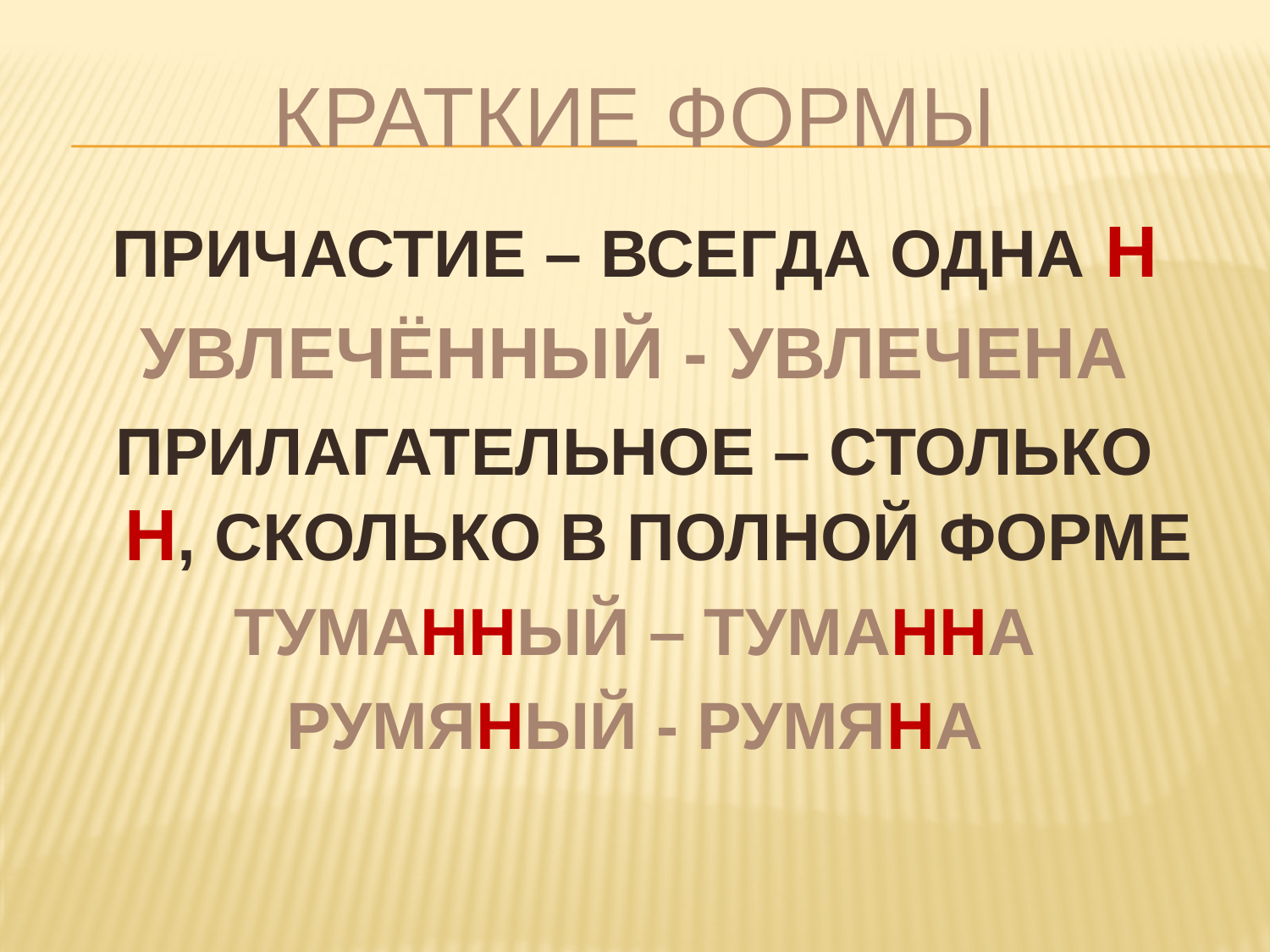

# КРАТКИЕ ФОРМЫ
ПРИЧАСТИЕ – ВСЕГДА ОДНА Н
УВЛЕЧЁННЫЙ - УВЛЕЧЕНА
ПРИЛАГАТЕЛЬНОЕ – СТОЛЬКО Н, СКОЛЬКО В ПОЛНОЙ ФОРМЕ
ТУМАННЫЙ – ТУМАННА
РУМЯНЫЙ - РУМЯНА